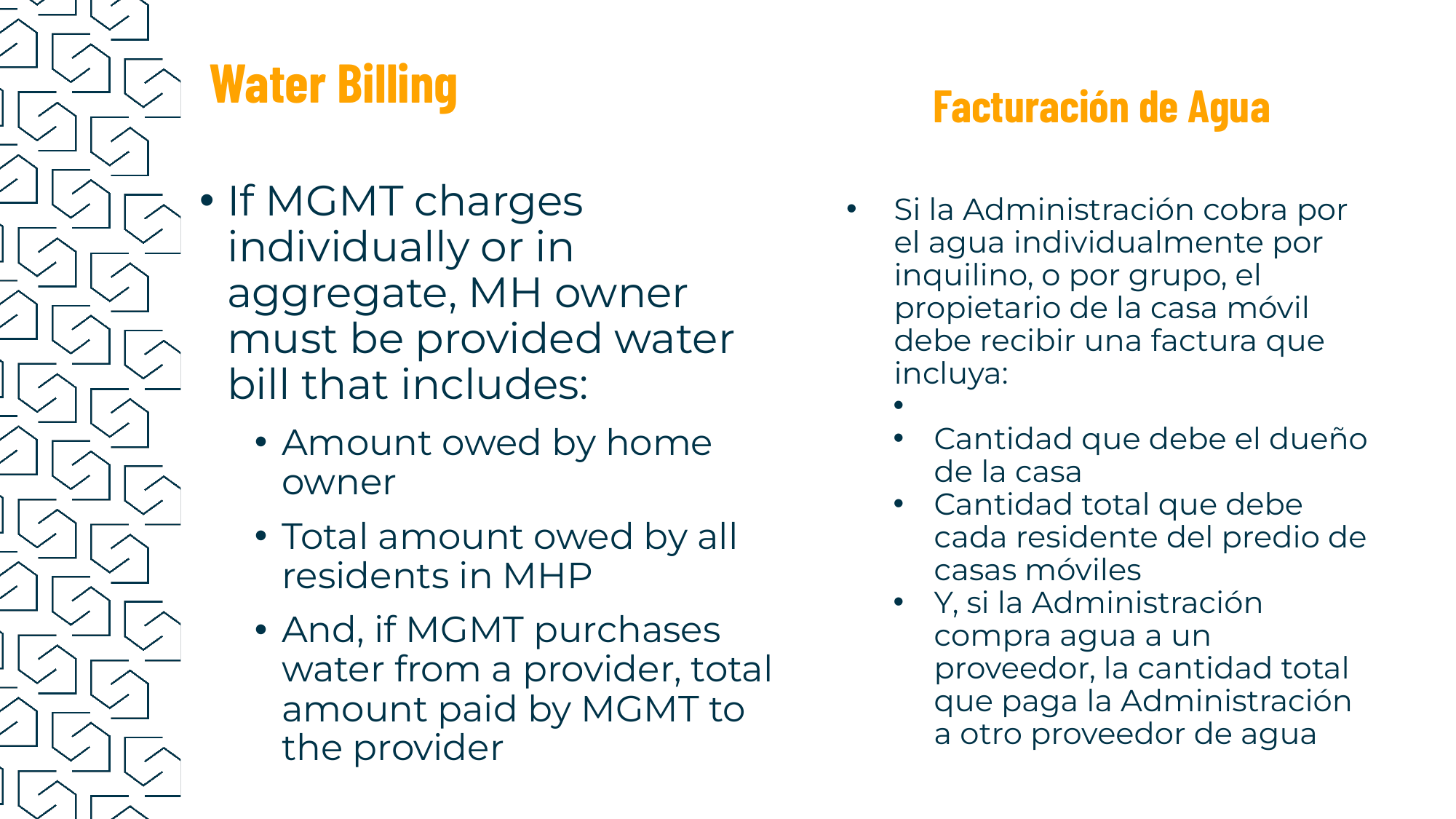

Facturación de Agua
Water Billing

If MGMT charges individually or in aggregate, MH owner must be provided water bill that includes:
Amount owed by home owner
Total amount owed by all residents in MHP
And, if MGMT purchases water from a provider, total amount paid by MGMT to the provider
Si la Administración cobra por el agua individualmente por inquilino, o por grupo, el propietario de la casa móvil debe recibir una factura que incluya:

Cantidad que debe el dueño de la casa
Cantidad total que debe cada residente del predio de casas móviles
Y, si la Administración compra agua a un proveedor, la cantidad total que paga la Administración a otro proveedor de agua